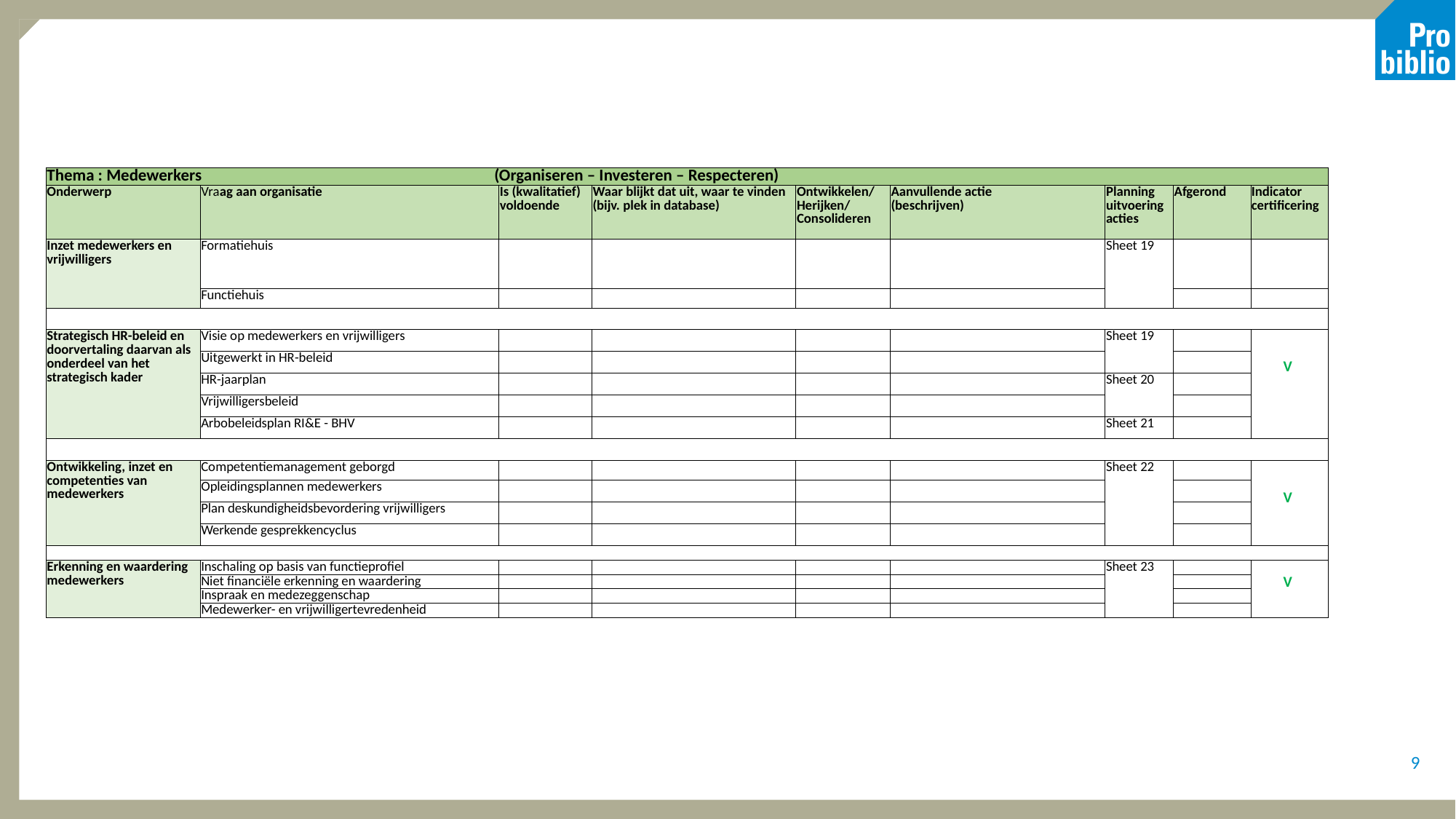

| Thema : Medewerkers (Organiseren – Investeren – Respecteren) |  |  |  |  |  |  |  |  |
| --- | --- | --- | --- | --- | --- | --- | --- | --- |
| Onderwerp | Vraag aan organisatie | Is (kwalitatief) voldoende | Waar blijkt dat uit, waar te vinden (bijv. plek in database) | Ontwikkelen/ Herijken/ Consolideren | Aanvullende actie (beschrijven) | Planning uitvoering acties | Afgerond | Indicator certificering |
| Inzet medewerkers en vrijwilligers | Formatiehuis |  |  |  |  | Sheet 19 |  |  |
|  | Functiehuis |  |  |  |  |  |  |  |
|  |  |  |  |  |  |  |  |  |
| Strategisch HR-beleid en doorvertaling daarvan als onderdeel van het strategisch kader | Visie op medewerkers en vrijwilligers |  |  |  |  | Sheet 19 |  | V |
|  | Uitgewerkt in HR-beleid |  |  |  |  |  |  |  |
|  | HR-jaarplan |  |  |  |  | Sheet 20 |  |  |
|  | Vrijwilligersbeleid |  |  |  |  |  |  |  |
|  | Arbobeleidsplan RI&E - BHV |  |  |  |  | Sheet 21 |  |  |
|  |  |  |  |  |  |  |  |  |
| Ontwikkeling, inzet en competenties van medewerkers | Competentiemanagement geborgd |  |  |  |  | Sheet 22 |  | V |
|  | Opleidingsplannen medewerkers |  |  |  |  |  |  |  |
|  | Plan deskundigheidsbevordering vrijwilligers |  |  |  |  |  |  |  |
|  | Werkende gesprekkencyclus |  |  |  |  |  |  |  |
|  |  |  |  |  |  |  |  |  |
| Erkenning en waardering medewerkers | Inschaling op basis van functieprofiel |  |  |  |  | Sheet 23 |  | V |
|  | Niet financiële erkenning en waardering |  |  |  |  |  |  |  |
|  | Inspraak en medezeggenschap |  |  |  |  |  |  |  |
|  | Medewerker- en vrijwilligertevredenheid |  |  |  |  |  |  |  |
9